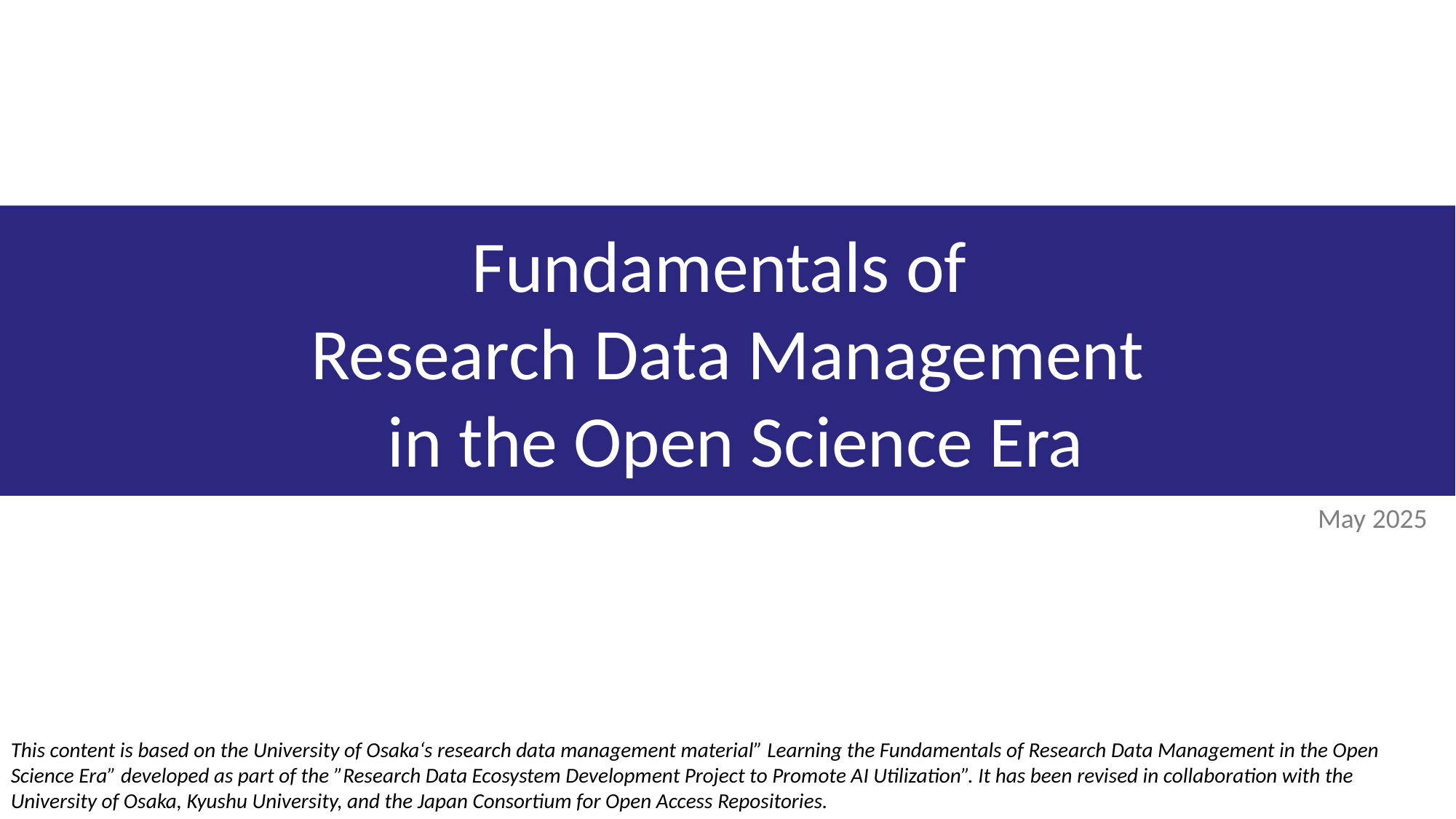

# Fundamentals of Research Data Management in the Open Science Era
May 2025
This content is based on the University of Osaka‘s research data management material” Learning the Fundamentals of Research Data Management in the Open Science Era” developed as part of the ”Research Data Ecosystem Development Project to Promote AI Utilization”. It has been revised in collaboration with the University of Osaka, Kyushu University, and the Japan Consortium for Open Access Repositories.